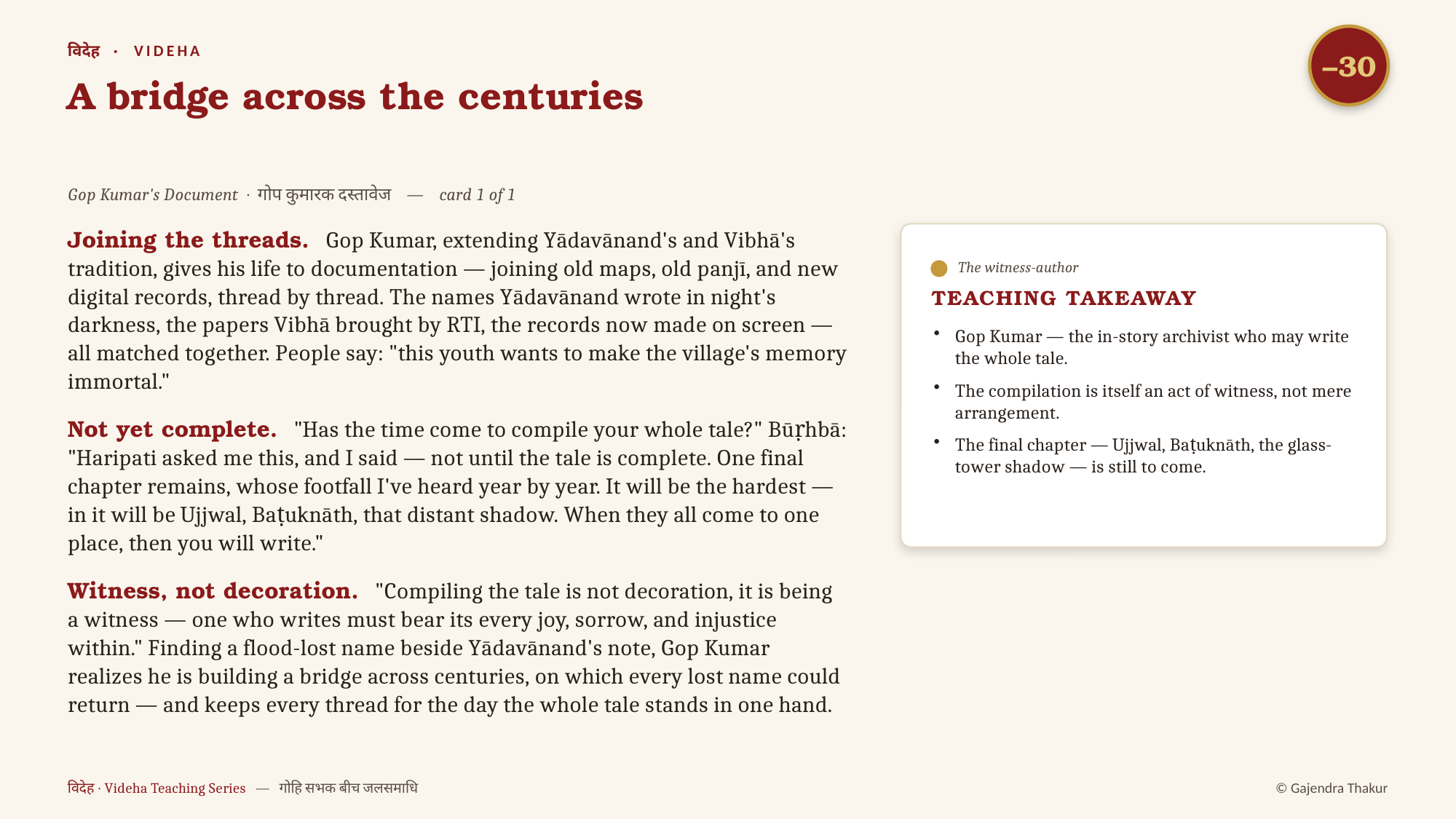

−30
विदेह  ·  VIDEHA
A bridge across the centuries
Gop Kumar's Document  ·  गोप कुमारक दस्तावेज    —    card 1 of 1
Joining the threads.  Gop Kumar, extending Yādavānand's and Vibhā's tradition, gives his life to documentation — joining old maps, old panjī, and new digital records, thread by thread. The names Yādavānand wrote in night's darkness, the papers Vibhā brought by RTI, the records now made on screen — all matched together. People say: "this youth wants to make the village's memory immortal."
Not yet complete.  "Has the time come to compile your whole tale?" Būṛhbā: "Haripati asked me this, and I said — not until the tale is complete. One final chapter remains, whose footfall I've heard year by year. It will be the hardest — in it will be Ujjwal, Baṭuknāth, that distant shadow. When they all come to one place, then you will write."
Witness, not decoration.  "Compiling the tale is not decoration, it is being a witness — one who writes must bear its every joy, sorrow, and injustice within." Finding a flood-lost name beside Yādavānand's note, Gop Kumar realizes he is building a bridge across centuries, on which every lost name could return — and keeps every thread for the day the whole tale stands in one hand.

The witness-author

TEACHING TAKEAWAY
Gop Kumar — the in-story archivist who may write the whole tale.
The compilation is itself an act of witness, not mere arrangement.
The final chapter — Ujjwal, Baṭuknāth, the glass-tower shadow — is still to come.
विदेह · Videha Teaching Series   —   गोहि सभक बीच जलसमाधि
© Gajendra Thakur